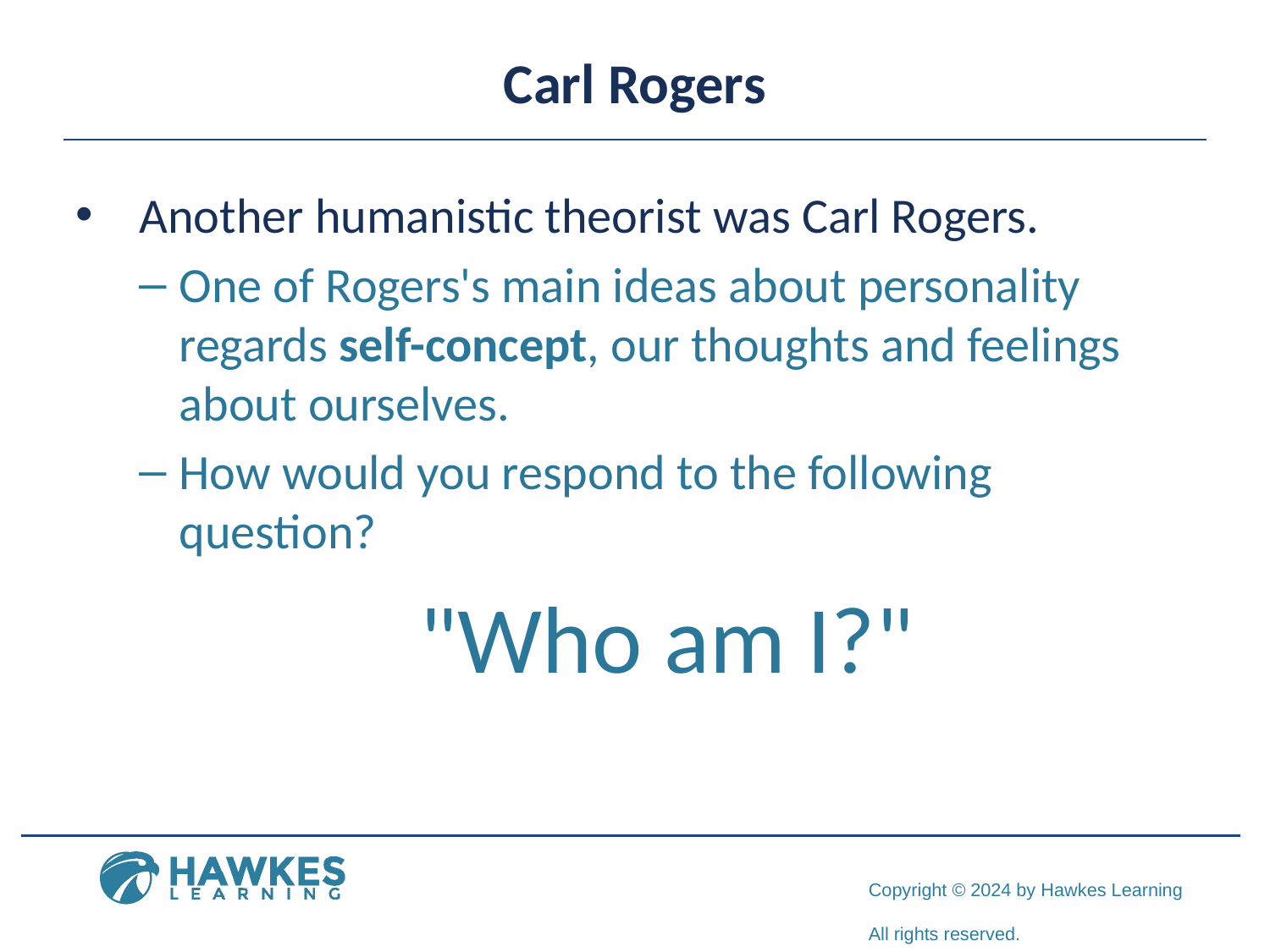

# Carl Rogers
Another humanistic theorist was Carl Rogers.
One of Rogers's main ideas about personality regards self-concept, our thoughts and feelings about ourselves.
How would you respond to the following question?
"Who am I?"